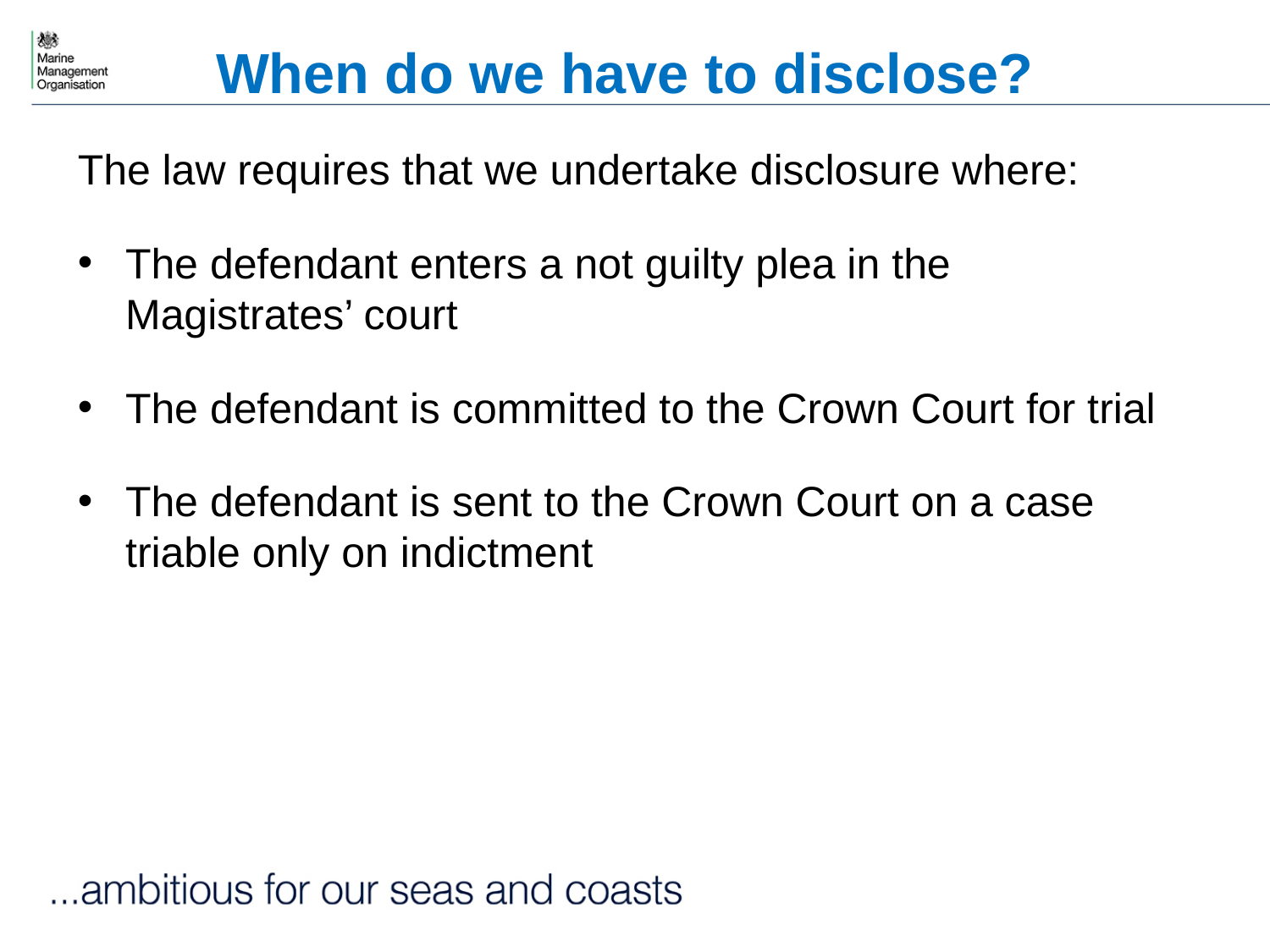

# When do we have to disclose?
The law requires that we undertake disclosure where:

The defendant enters a not guilty plea in the Magistrates’ court

The defendant is committed to the Crown Court for trial

The defendant is sent to the Crown Court on a case triable only on indictment